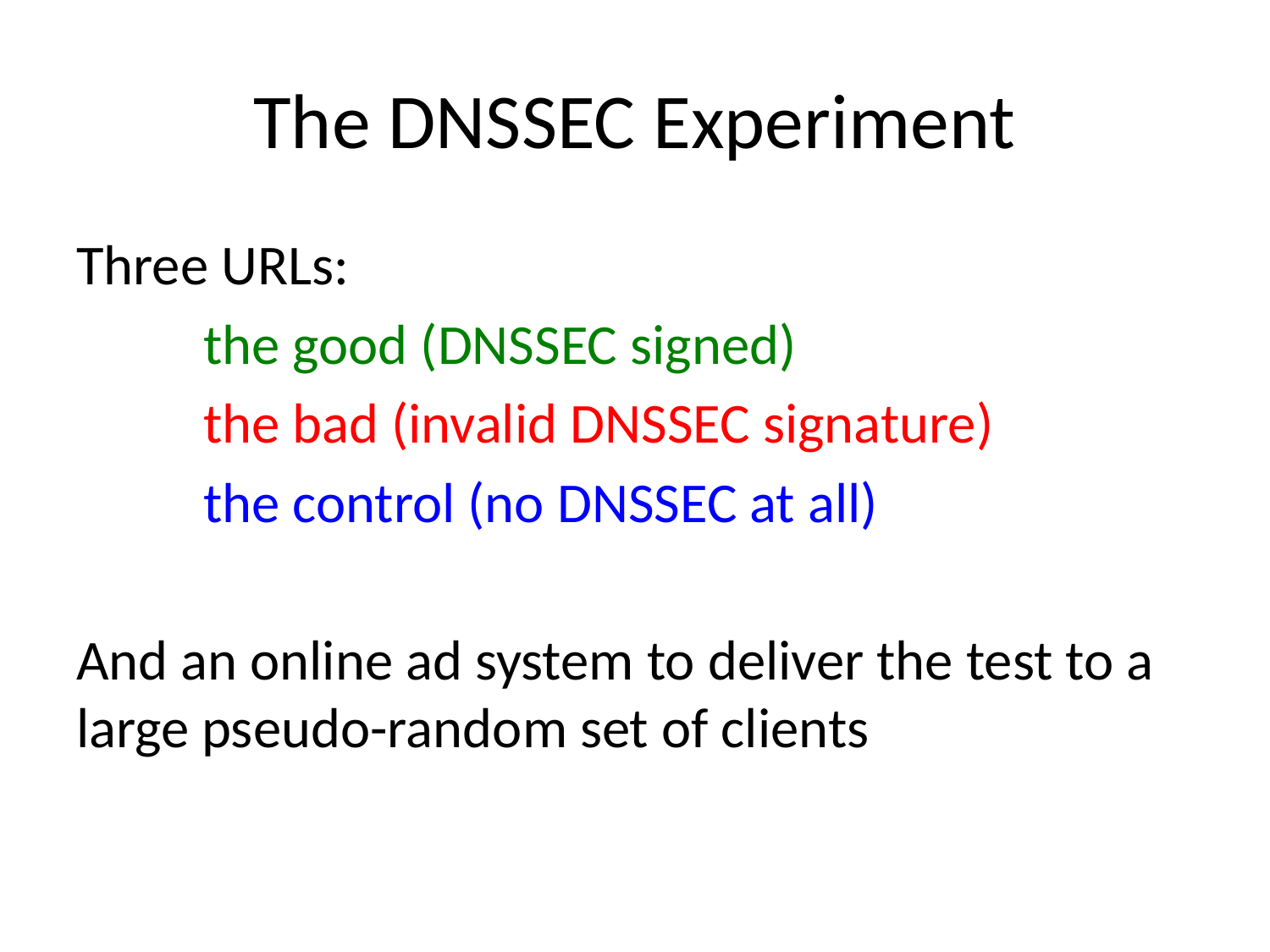

# The DNSSEC Experiment
Three URLs:
	the good (DNSSEC signed)
	the bad (invalid DNSSEC signature)
	the control (no DNSSEC at all)

And an online ad system to deliver the test to a large pseudo-random set of clients